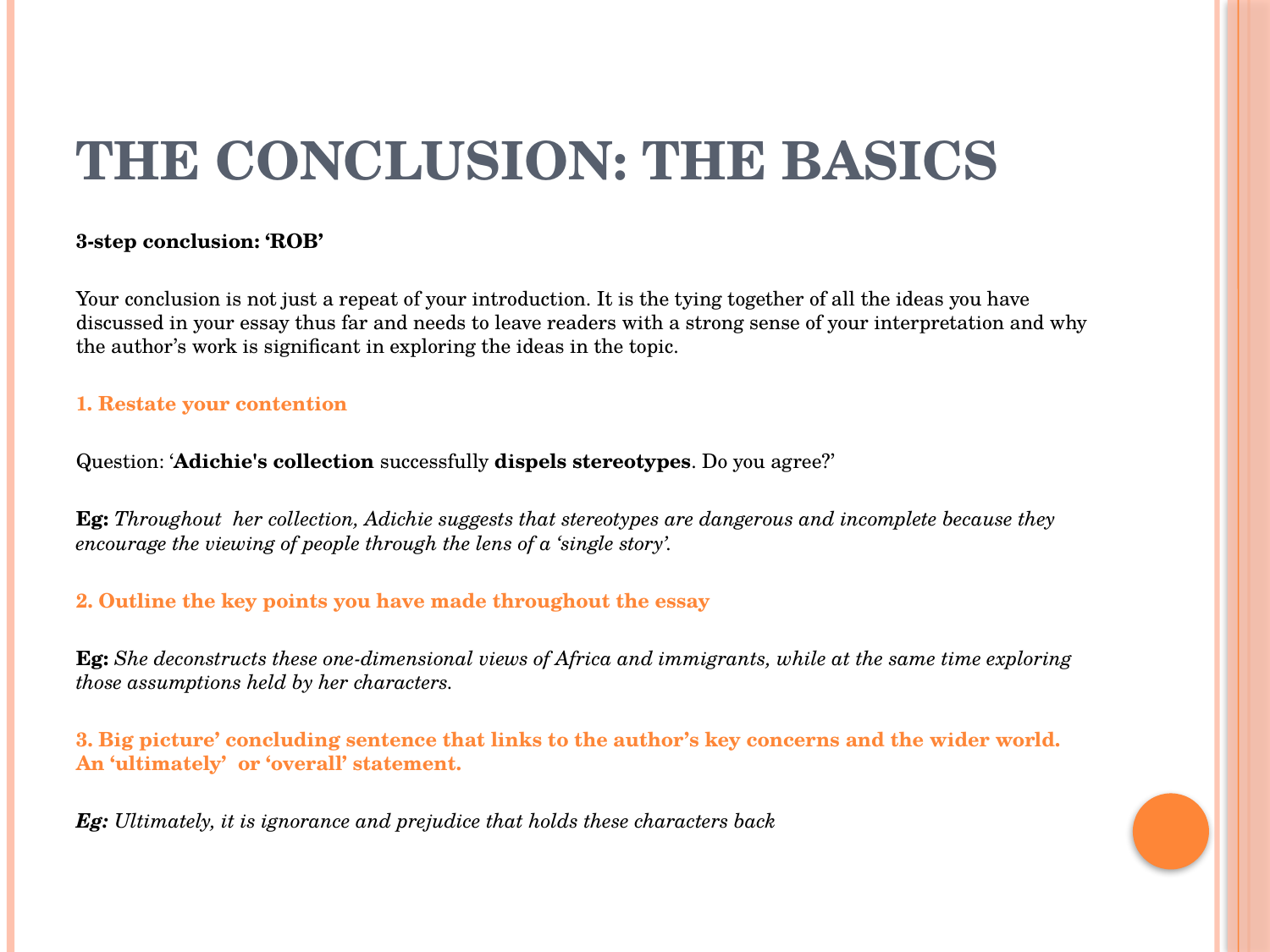

# The Conclusion: The basics
3-step conclusion: ‘ROB’

Your conclusion is not just a repeat of your introduction. It is the tying together of all the ideas you have discussed in your essay thus far and needs to leave readers with a strong sense of your interpretation and why the author’s work is significant in exploring the ideas in the topic.

1. Restate your contention

Question: ‘Adichie's collection successfully dispels stereotypes. Do you agree?’

Eg: Throughout  her collection, Adichie suggests that stereotypes are dangerous and incomplete because they encourage the viewing of people through the lens of a ‘single story’.

2. Outline the key points you have made throughout the essay

Eg: She deconstructs these one-dimensional views of Africa and immigrants, while at the same time exploring those assumptions held by her characters.

3. Big picture’ concluding sentence that links to the author’s key concerns and the wider world. An ‘ultimately’  or ‘overall’ statement.

Eg: Ultimately, it is ignorance and prejudice that holds these characters back